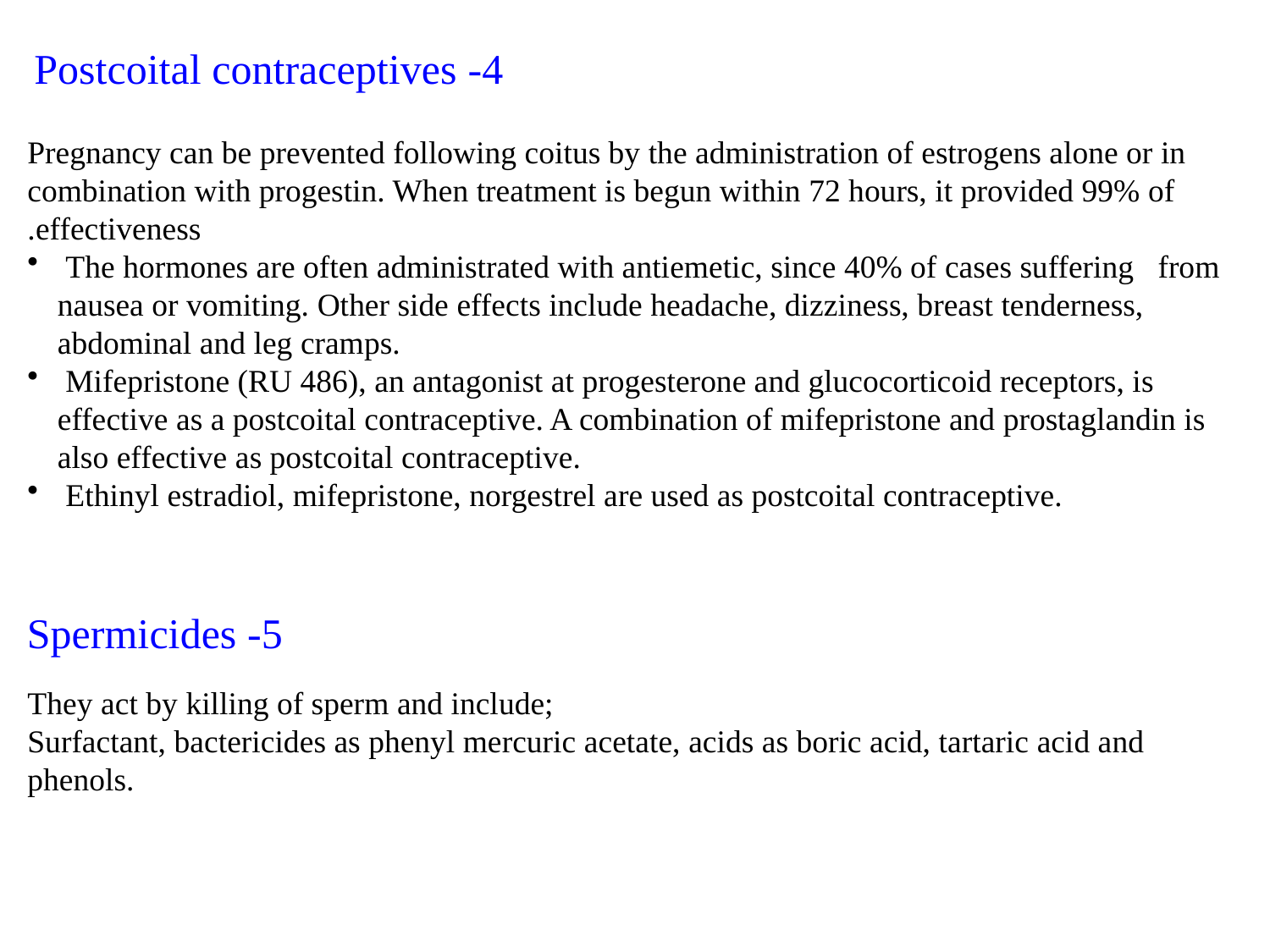

4- Postcoital contraceptives
Pregnancy can be prevented following coitus by the administration of estrogens alone or in combination with progestin. When treatment is begun within 72 hours, it provided 99% of effectiveness.
 The hormones are often administrated with antiemetic, since 40% of cases suffering   from nausea or vomiting. Other side effects include headache, dizziness, breast tenderness, abdominal and leg cramps.
 Mifepristone (RU 486), an antagonist at progesterone and glucocorticoid receptors, is effective as a postcoital contraceptive. A combination of mifepristone and prostaglandin is also effective as postcoital contraceptive.
 Ethinyl estradiol, mifepristone, norgestrel are used as postcoital contraceptive.
5- Spermicides
They act by killing of sperm and include;
Surfactant, bactericides as phenyl mercuric acetate, acids as boric acid, tartaric acid and phenols.